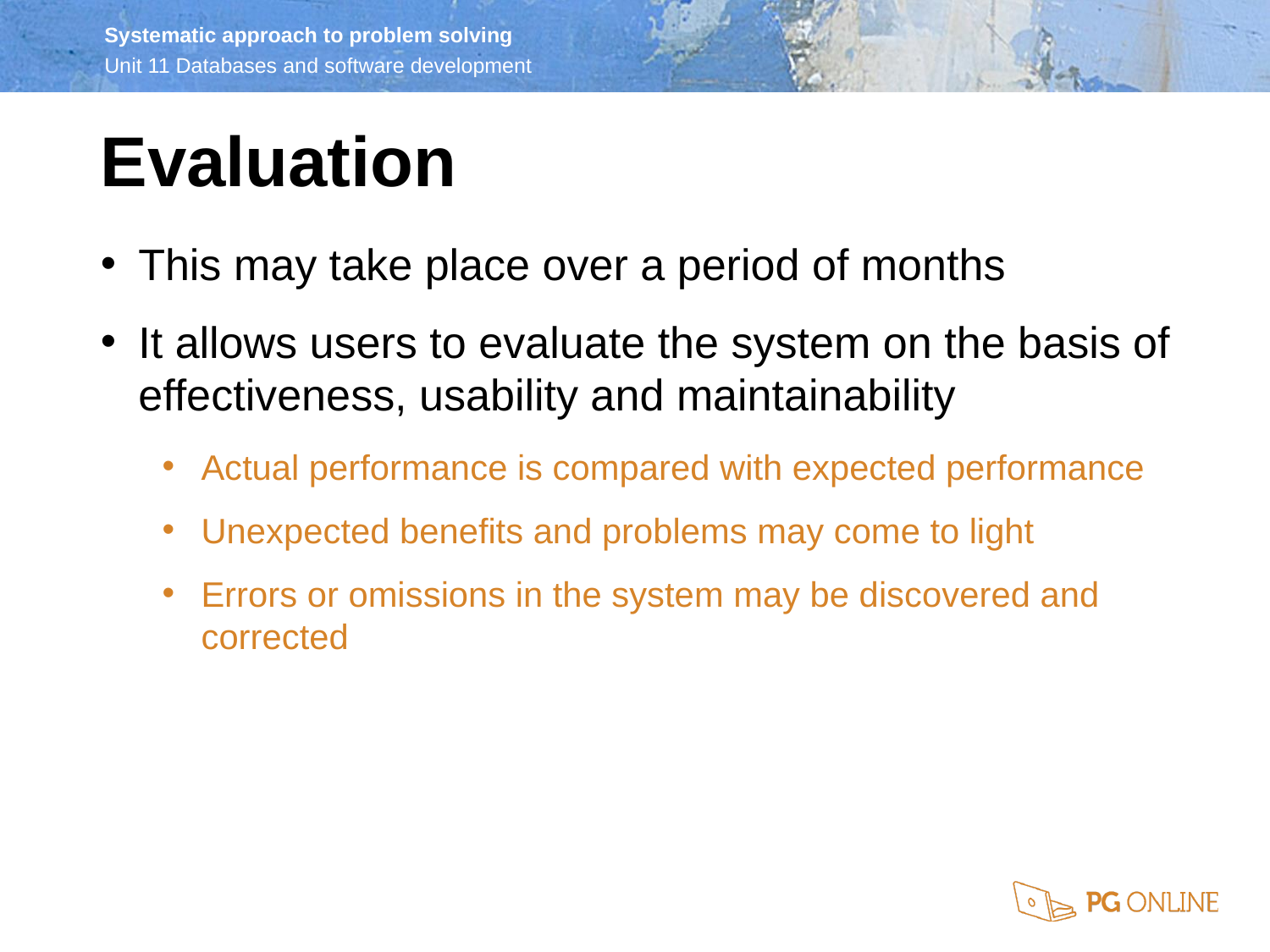

Evaluation
This may take place over a period of months
It allows users to evaluate the system on the basis of effectiveness, usability and maintainability
Actual performance is compared with expected performance
Unexpected benefits and problems may come to light
Errors or omissions in the system may be discovered and corrected